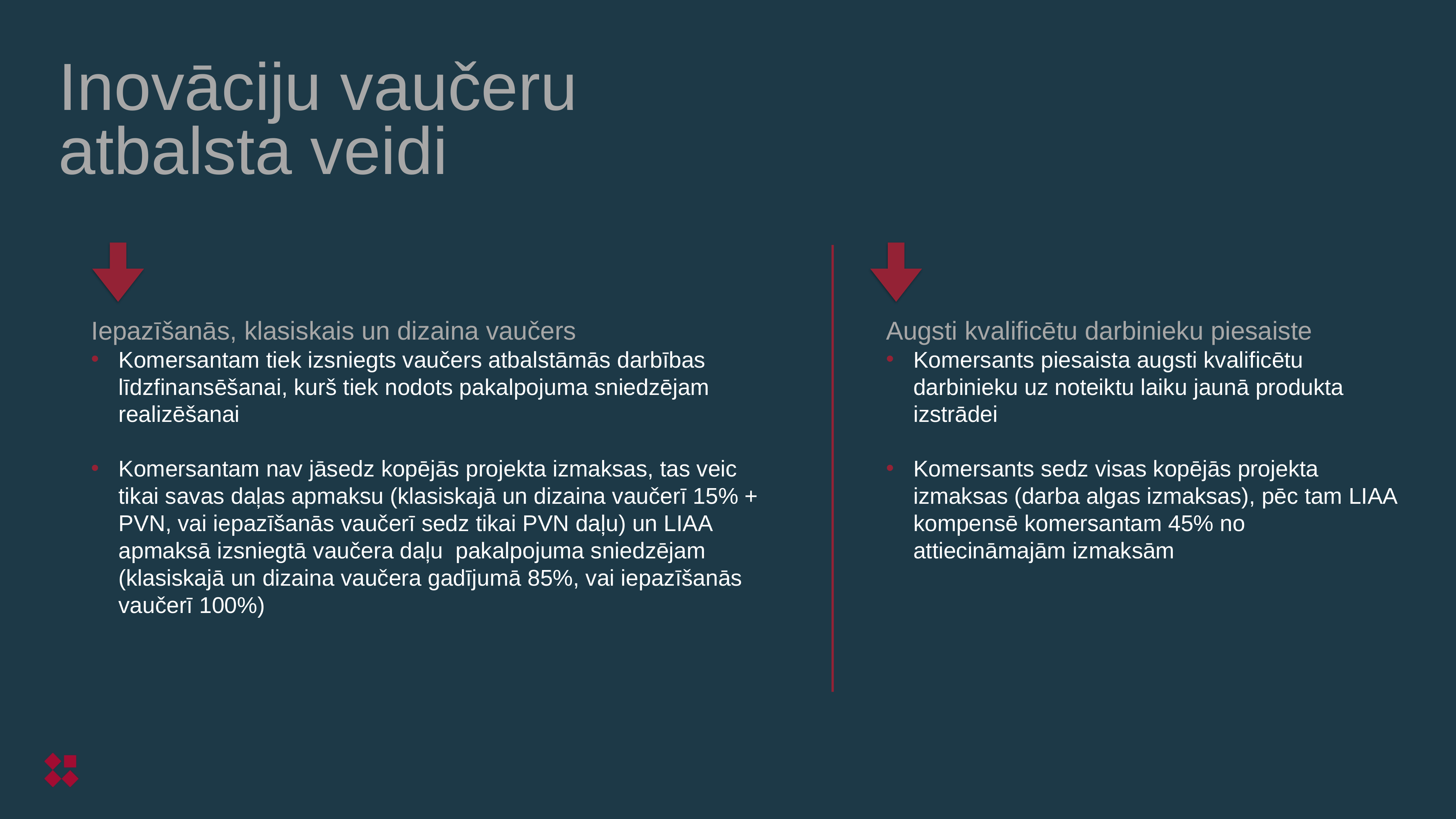

Inovāciju vaučeru
atbalsta veidi

Iepazīšanās, klasiskais un dizaina vaučers
Komersantam tiek izsniegts vaučers atbalstāmās darbības līdzfinansēšanai, kurš tiek nodots pakalpojuma sniedzējam realizēšanai

Komersantam nav jāsedz kopējās projekta izmaksas, tas veic tikai savas daļas apmaksu (klasiskajā un dizaina vaučerī 15% + PVN, vai iepazīšanās vaučerī sedz tikai PVN daļu) un LIAA apmaksā izsniegtā vaučera daļu  pakalpojuma sniedzējam (klasiskajā un dizaina vaučera gadījumā 85%, vai iepazīšanās vaučerī 100%)
Augsti kvalificētu darbinieku piesaiste
Komersants piesaista augsti kvalificētu darbinieku uz noteiktu laiku jaunā produkta izstrādei

Komersants sedz visas kopējās projekta izmaksas (darba algas izmaksas), pēc tam LIAA kompensē komersantam 45% no attiecināmajām izmaksām